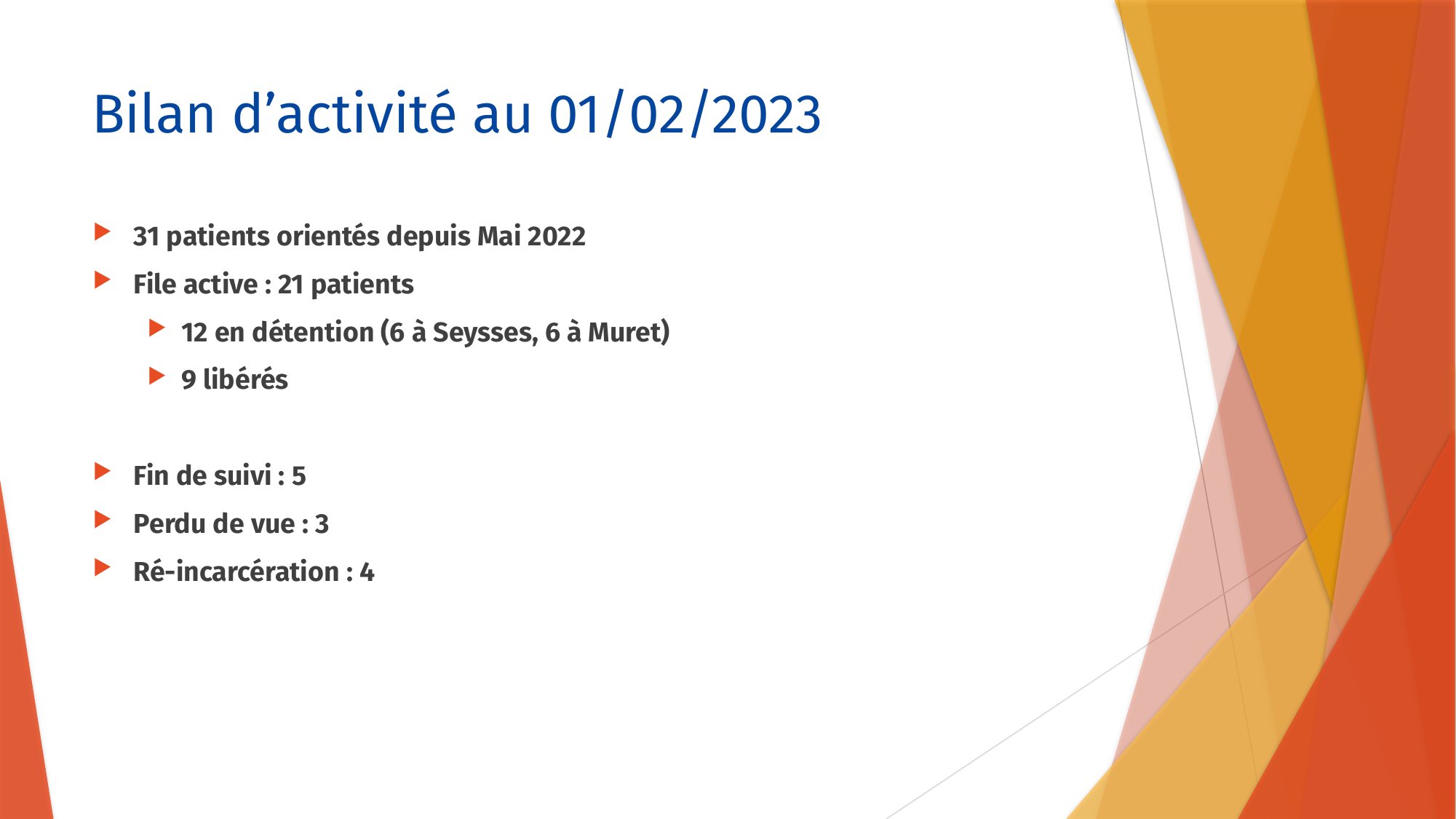

# Bilan d’activité au 01/02/2023
31 patients orientés depuis Mai 2022
File active : 21 patients
12 en détention (6 à Seysses, 6 à Muret)
9 libérés

Fin de suivi : 5
Perdu de vue : 3
Ré-incarcération : 4